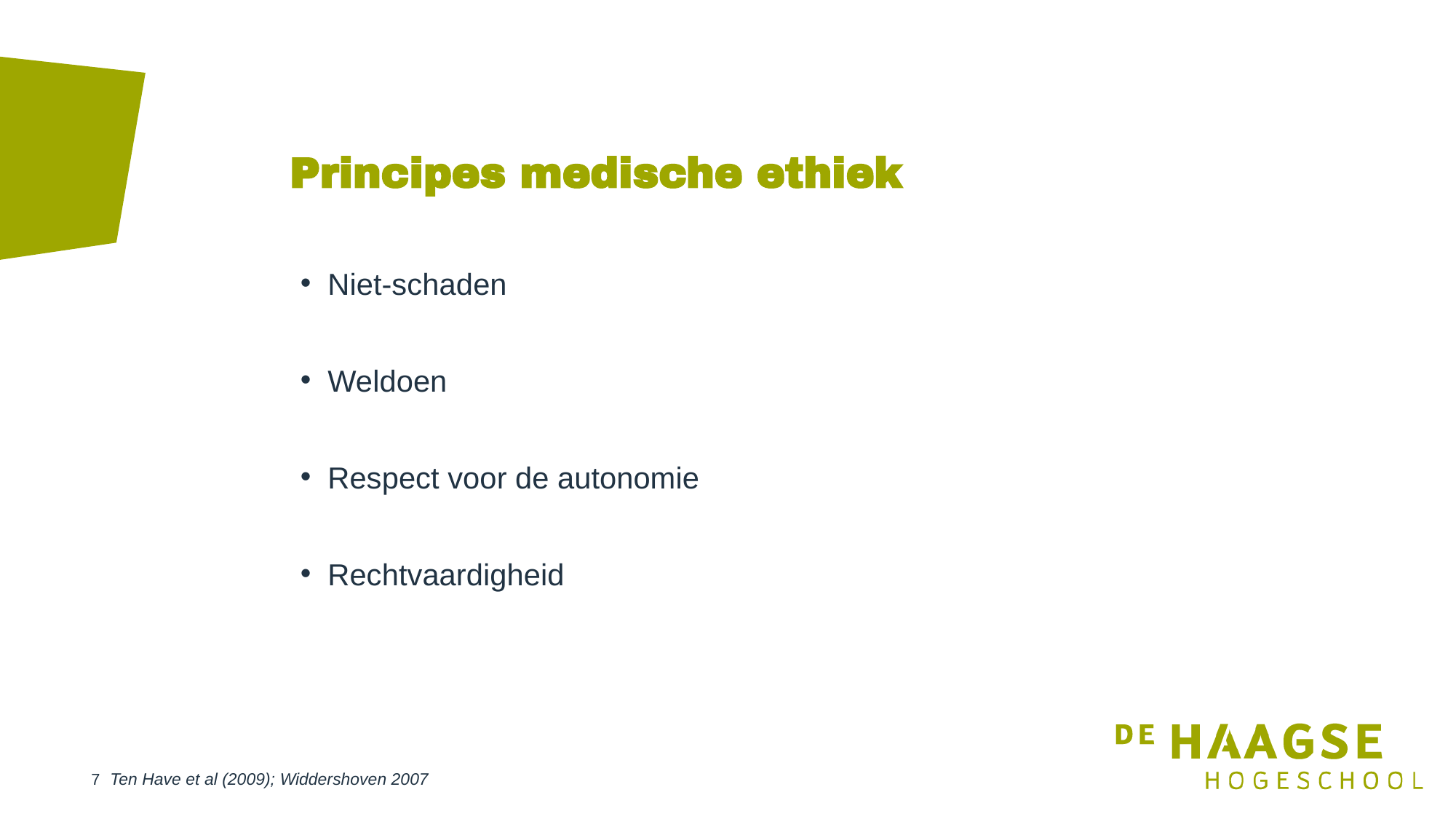

# Principes medische ethiek
Niet-schaden

Weldoen

Respect voor de autonomie

Rechtvaardigheid
Ten Have et al (2009); Widdershoven 2007
7